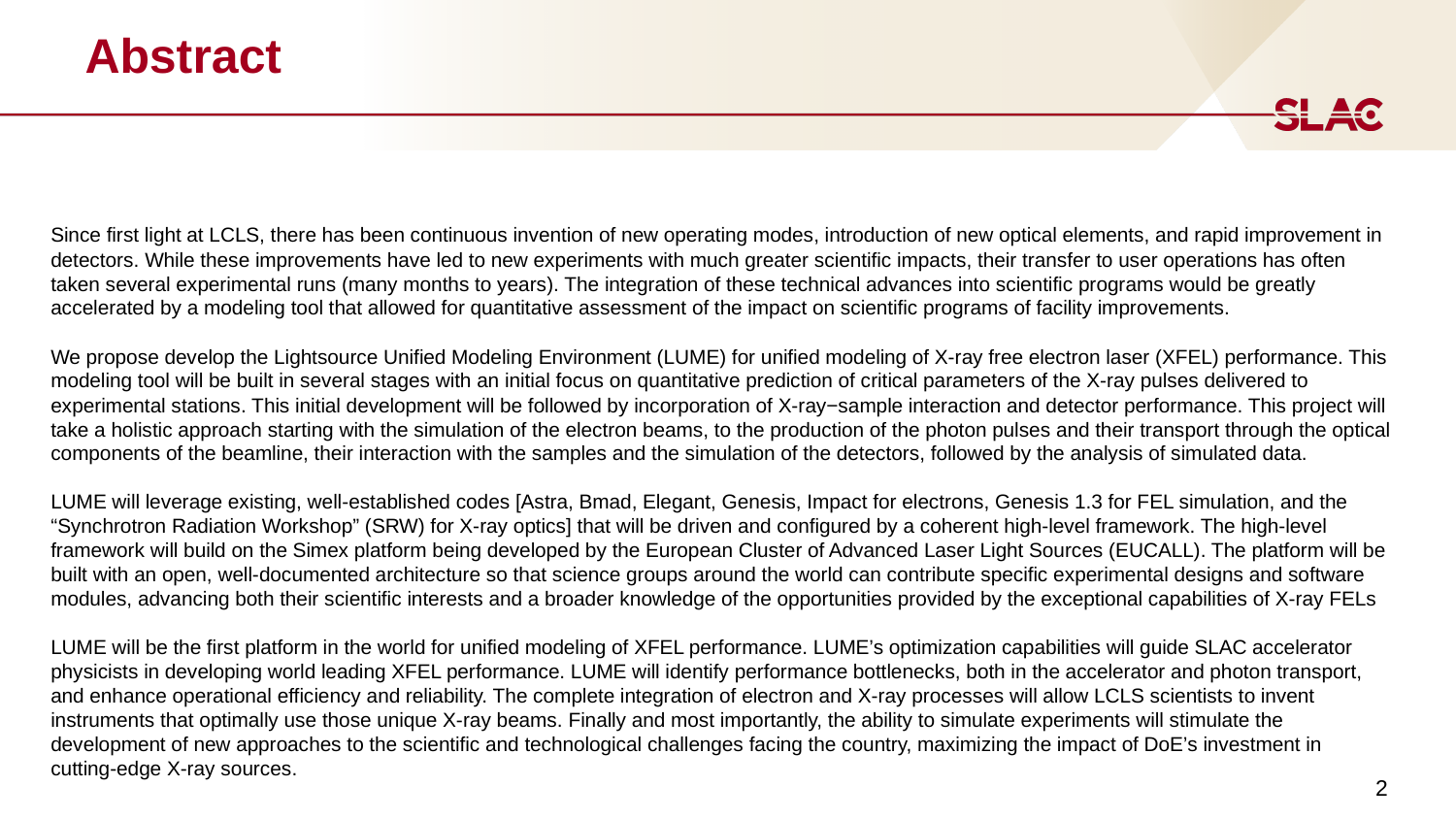

# Abstract
Since first light at LCLS, there has been continuous invention of new operating modes, introduction of new optical elements, and rapid improvement in detectors. While these improvements have led to new experiments with much greater scientific impacts, their transfer to user operations has often taken several experimental runs (many months to years). The integration of these technical advances into scientific programs would be greatly accelerated by a modeling tool that allowed for quantitative assessment of the impact on scientific programs of facility improvements.

We propose develop the Lightsource Unified Modeling Environment (LUME) for unified modeling of X-ray free electron laser (XFEL) performance. This modeling tool will be built in several stages with an initial focus on quantitative prediction of critical parameters of the X-ray pulses delivered to experimental stations. This initial development will be followed by incorporation of X-ray−sample interaction and detector performance. This project will take a holistic approach starting with the simulation of the electron beams, to the production of the photon pulses and their transport through the optical components of the beamline, their interaction with the samples and the simulation of the detectors, followed by the analysis of simulated data.

LUME will leverage existing, well-established codes [Astra, Bmad, Elegant, Genesis, Impact for electrons, Genesis 1.3 for FEL simulation, and the “Synchrotron Radiation Workshop” (SRW) for X-ray optics] that will be driven and configured by a coherent high-level framework. The high-level framework will build on the Simex platform being developed by the European Cluster of Advanced Laser Light Sources (EUCALL). The platform will be built with an open, well-documented architecture so that science groups around the world can contribute specific experimental designs and software modules, advancing both their scientific interests and a broader knowledge of the opportunities provided by the exceptional capabilities of X-ray FELs
LUME will be the first platform in the world for unified modeling of XFEL performance. LUME’s optimization capabilities will guide SLAC accelerator physicists in developing world leading XFEL performance. LUME will identify performance bottlenecks, both in the accelerator and photon transport, and enhance operational efficiency and reliability. The complete integration of electron and X-ray processes will allow LCLS scientists to invent instruments that optimally use those unique X-ray beams. Finally and most importantly, the ability to simulate experiments will stimulate the development of new approaches to the scientific and technological challenges facing the country, maximizing the impact of DoE’s investment in cutting-edge X-ray sources.
2